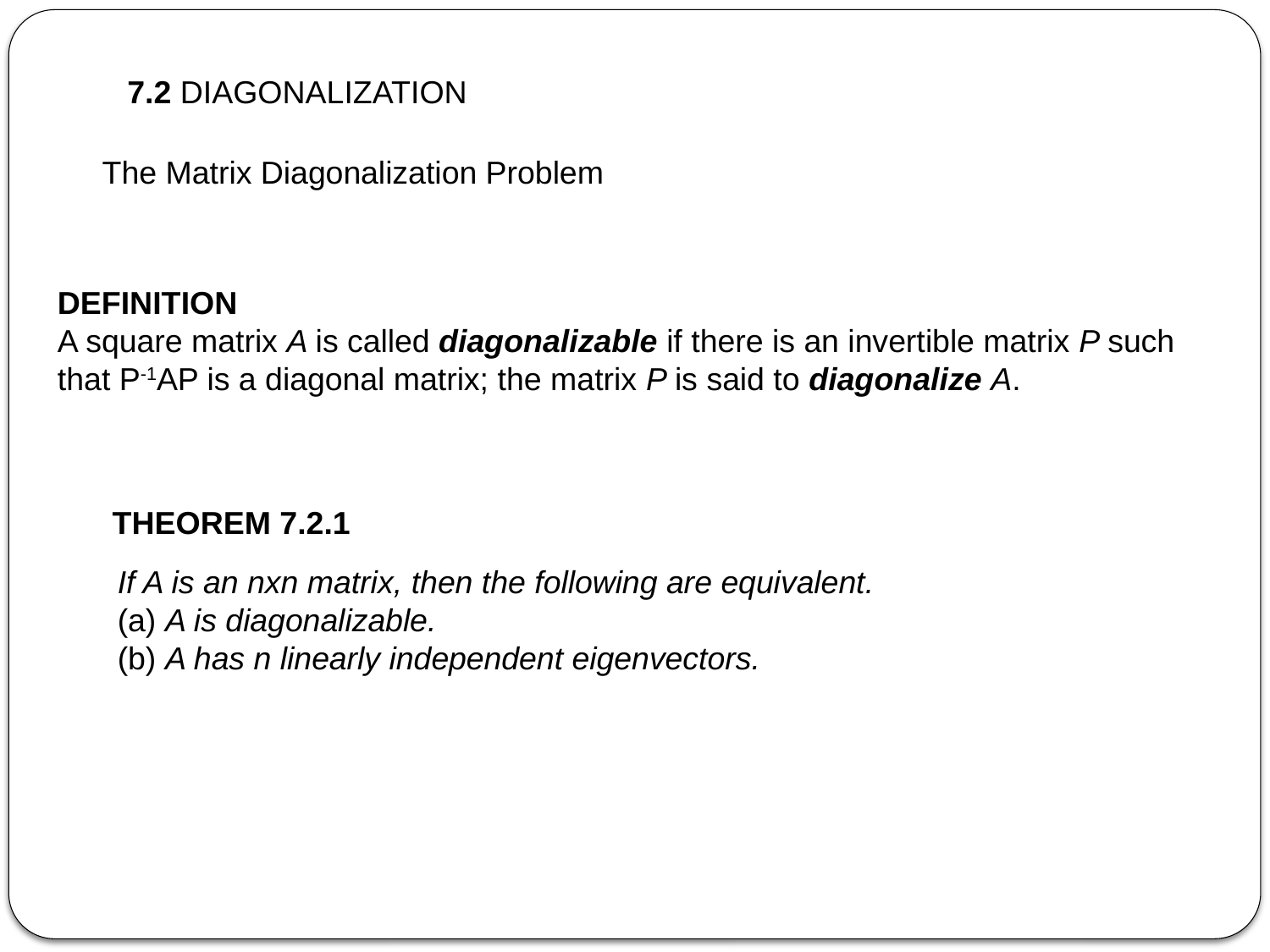

7.2 DIAGONALIZATION
The Matrix Diagonalization Problem
DEFINITION
A square matrix A is called diagonalizable if there is an invertible matrix P such that P-1AP is a diagonal matrix; the matrix P is said to diagonalize A.
THEOREM 7.2.1
If A is an nxn matrix, then the following are equivalent.
(a) A is diagonalizable.
(b) A has n linearly independent eigenvectors.